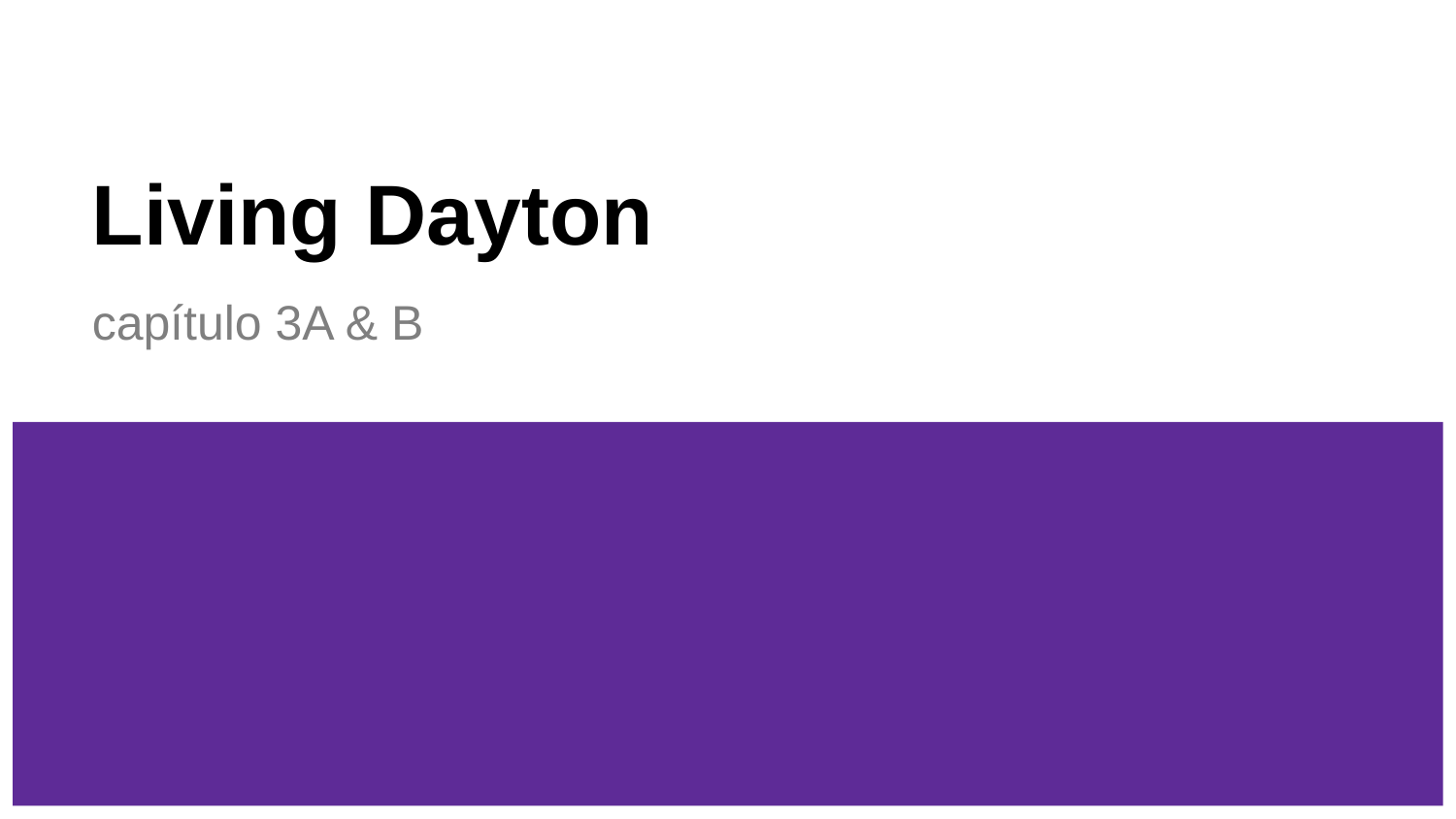

# Living Dayton
capítulo 3A & B